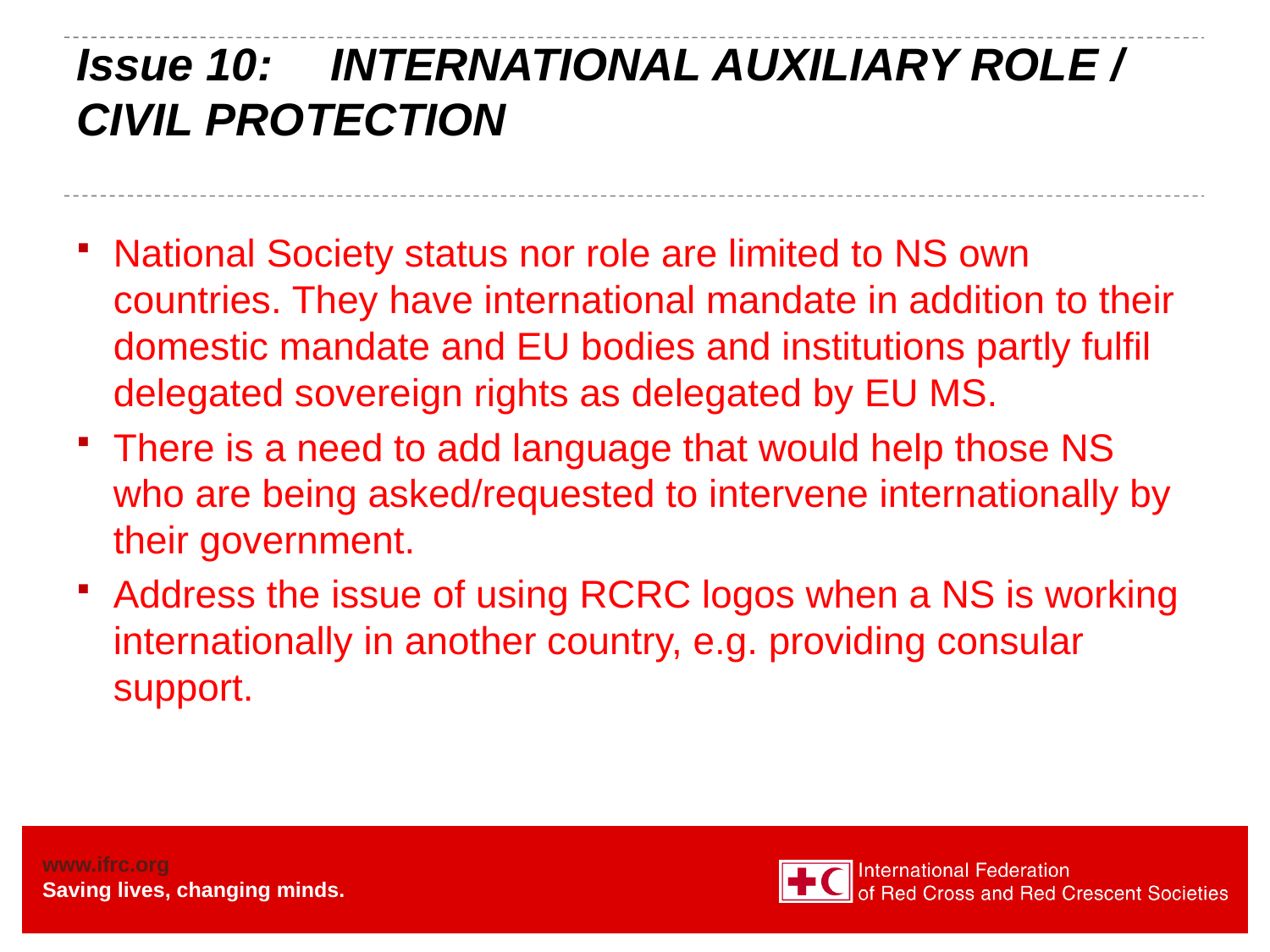

# Issue 10: 	INTERNATIONAL AUXILIARY ROLE / CIVIL PROTECTION
National Society status nor role are limited to NS own countries. They have international mandate in addition to their domestic mandate and EU bodies and institutions partly fulfil delegated sovereign rights as delegated by EU MS.
There is a need to add language that would help those NS who are being asked/requested to intervene internationally by their government.
Address the issue of using RCRC logos when a NS is working internationally in another country, e.g. providing consular support.